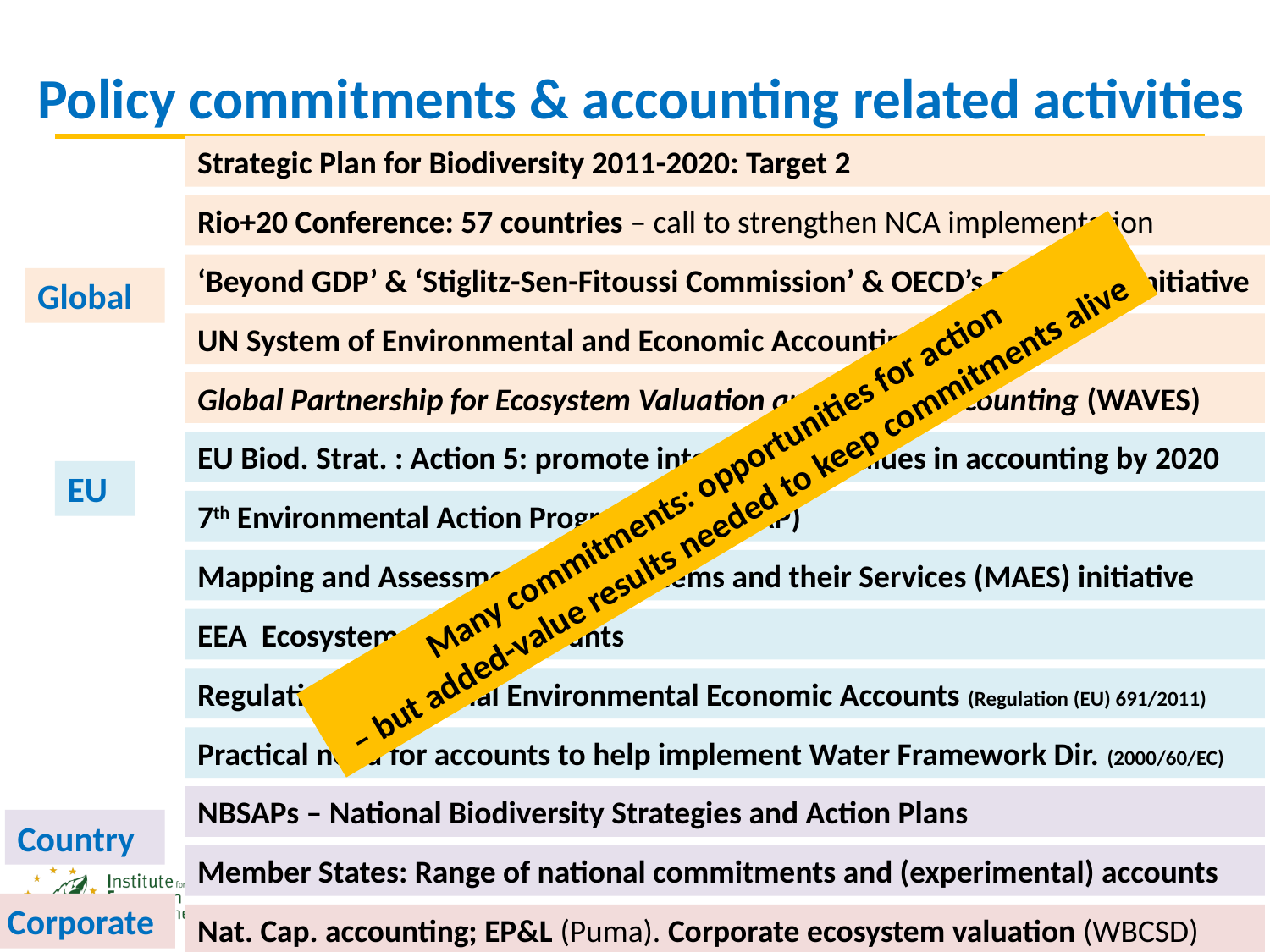

# Policy commitments & accounting related activities
Strategic Plan for Biodiversity 2011-2020: Target 2
Rio+20 Conference: 57 countries – call to strengthen NCA implementation
‘Beyond GDP’ & ‘Stiglitz-Sen-Fitoussi Commission’ & OECD’s Better Life Initiative
Global
UN System of Environmental and Economic Accounting (SEEA)
Global Partnership for Ecosystem Valuation and Wealth Accounting (WAVES)
EU Biod. Strat. : Action 5: promote integration of values in accounting by 2020
Many commitments: opportunities for action
– but added-value results needed to keep commitments alive
EU
7th Environmental Action Programme (7th EAP)
Mapping and Assessment of Ecosystems and their Services (MAES) initiative
EEA  Ecosystem Capital Accounts
Regulation on National Environmental Economic Accounts (Regulation (EU) 691/2011)
Practical need for accounts to help implement Water Framework Dir. (2000/60/EC)
NBSAPs – National Biodiversity Strategies and Action Plans
Country
Member States: Range of national commitments and (experimental) accounts
Corporate
Nat. Cap. accounting; EP&L (Puma). Corporate ecosystem valuation (WBCSD)